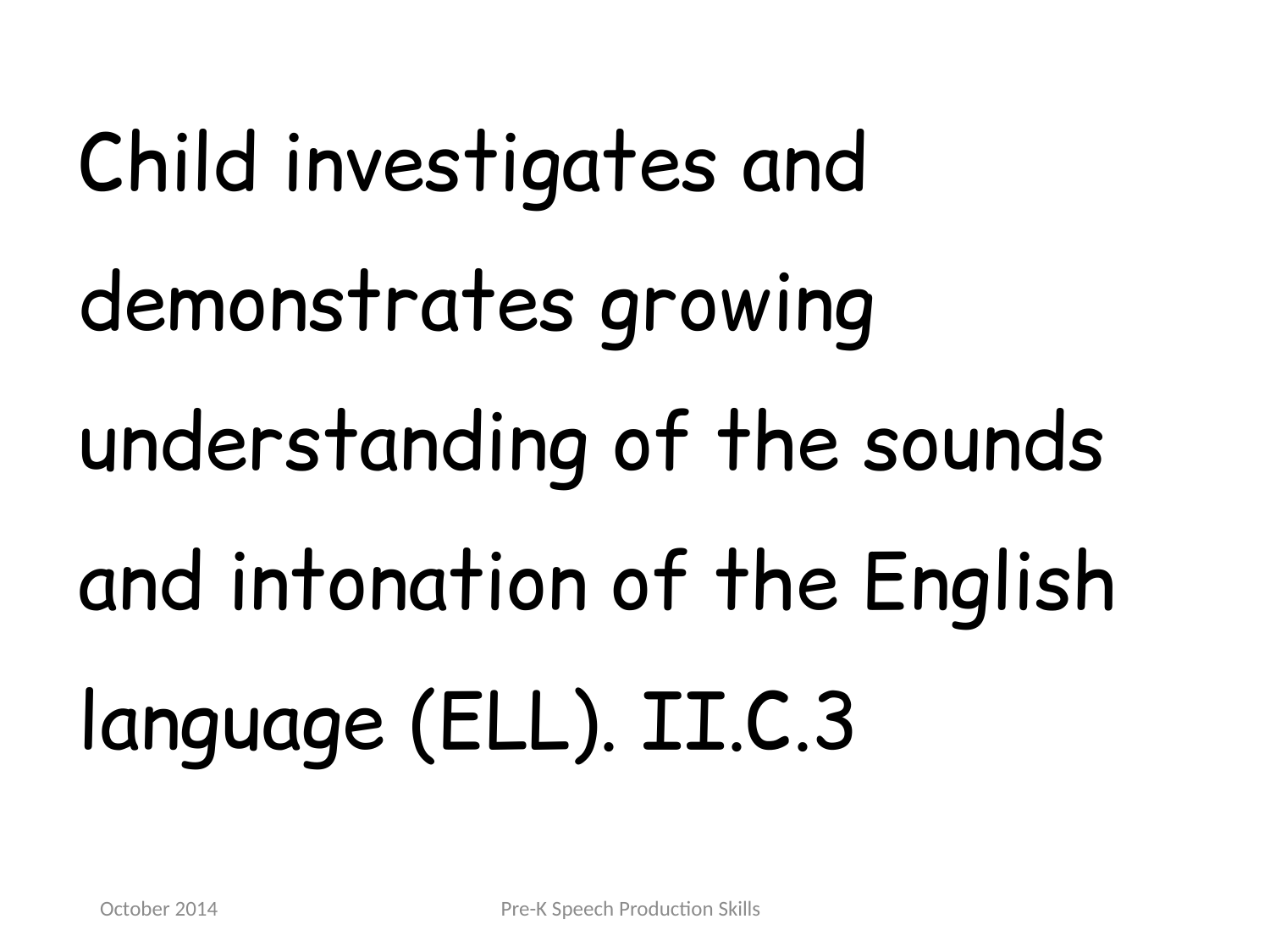

Child investigates and demonstrates growing understanding of the sounds and intonation of the English language (ELL). II.C.3

October 2014
Pre-K Speech Production Skills